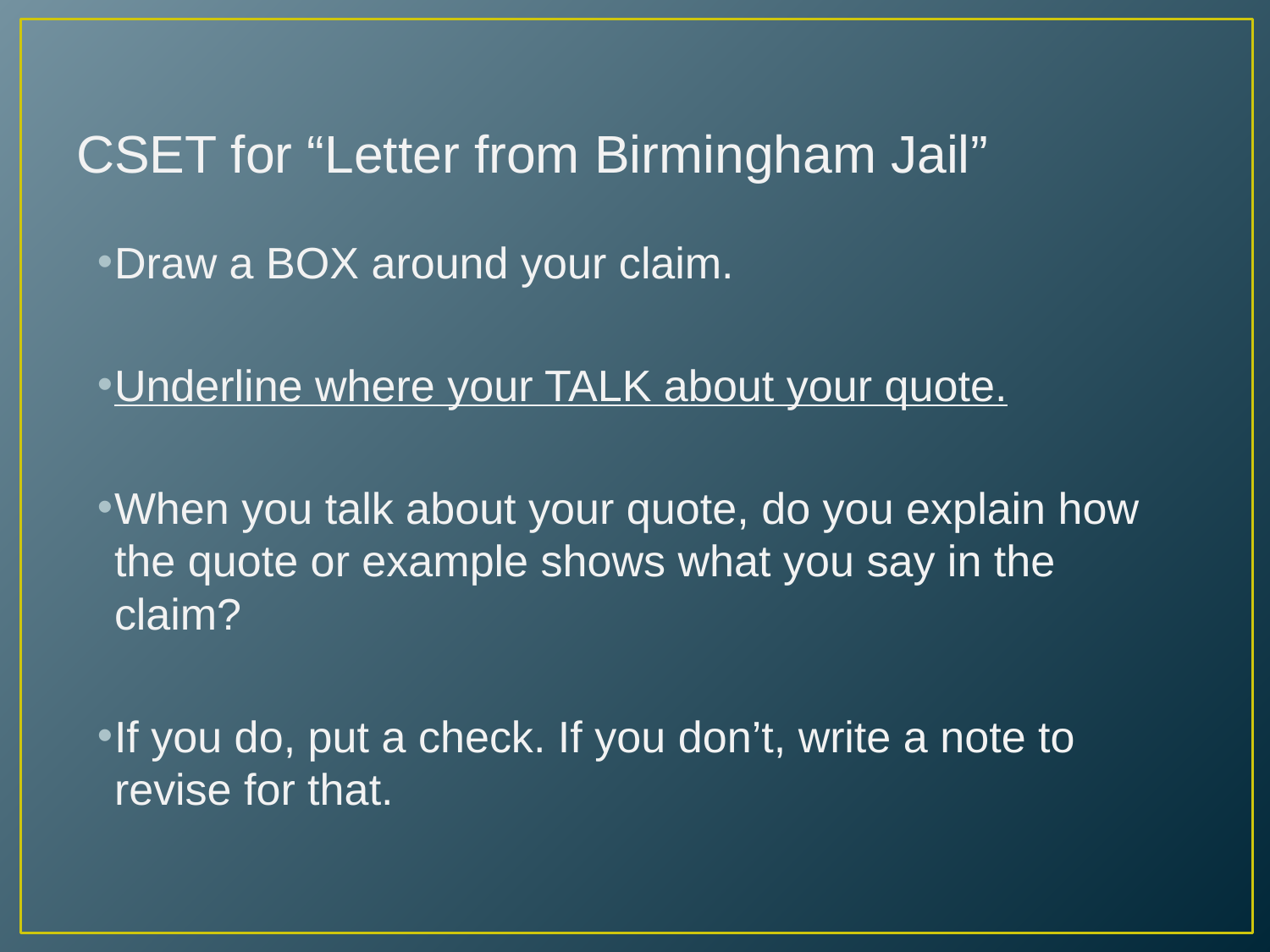

# CSET for “Letter from Birmingham Jail”
Draw a BOX around your claim.

Underline where your TALK about your quote.

When you talk about your quote, do you explain how the quote or example shows what you say in the claim?

If you do, put a check. If you don’t, write a note to revise for that.